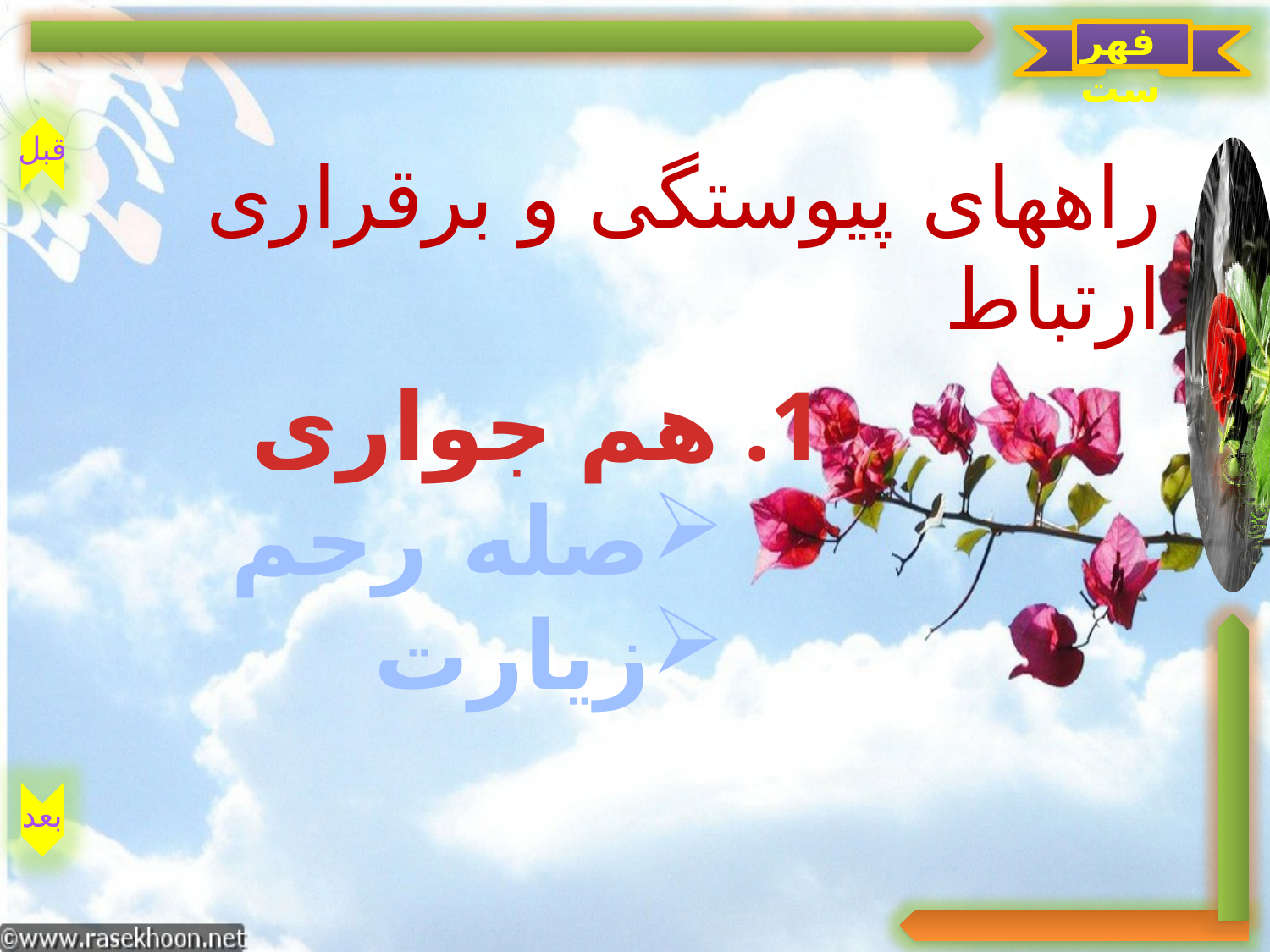

فهرست

قبل
بعد
راههای پیوستگی و برقراری ارتباط
1. هم جواری
صله رحم
زیارت